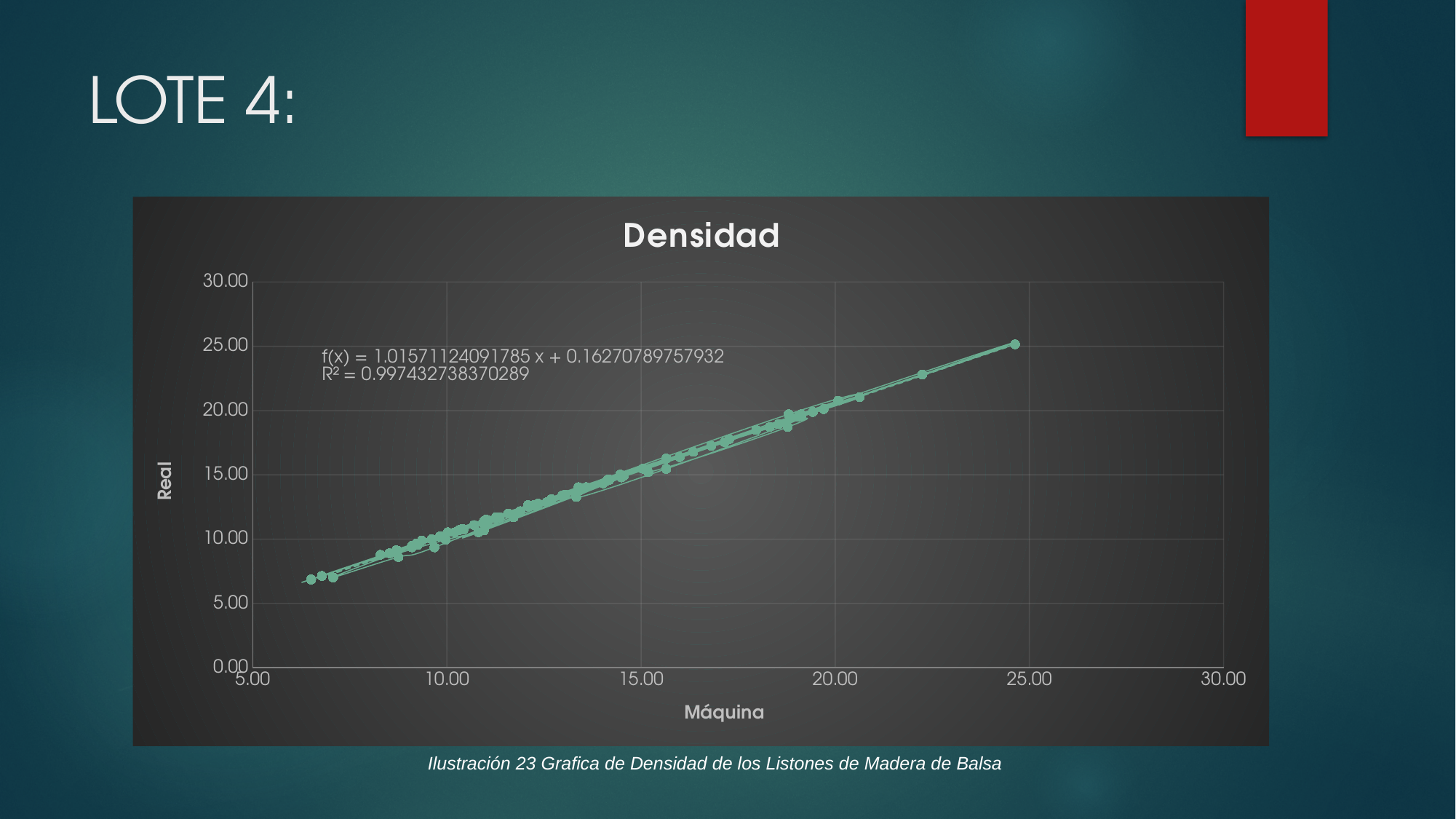

# LOTE 4:

### Chart: Densidad

| Category |  |
|---|---|
Ilustración 23 Grafica de Densidad de los Listones de Madera de Balsa